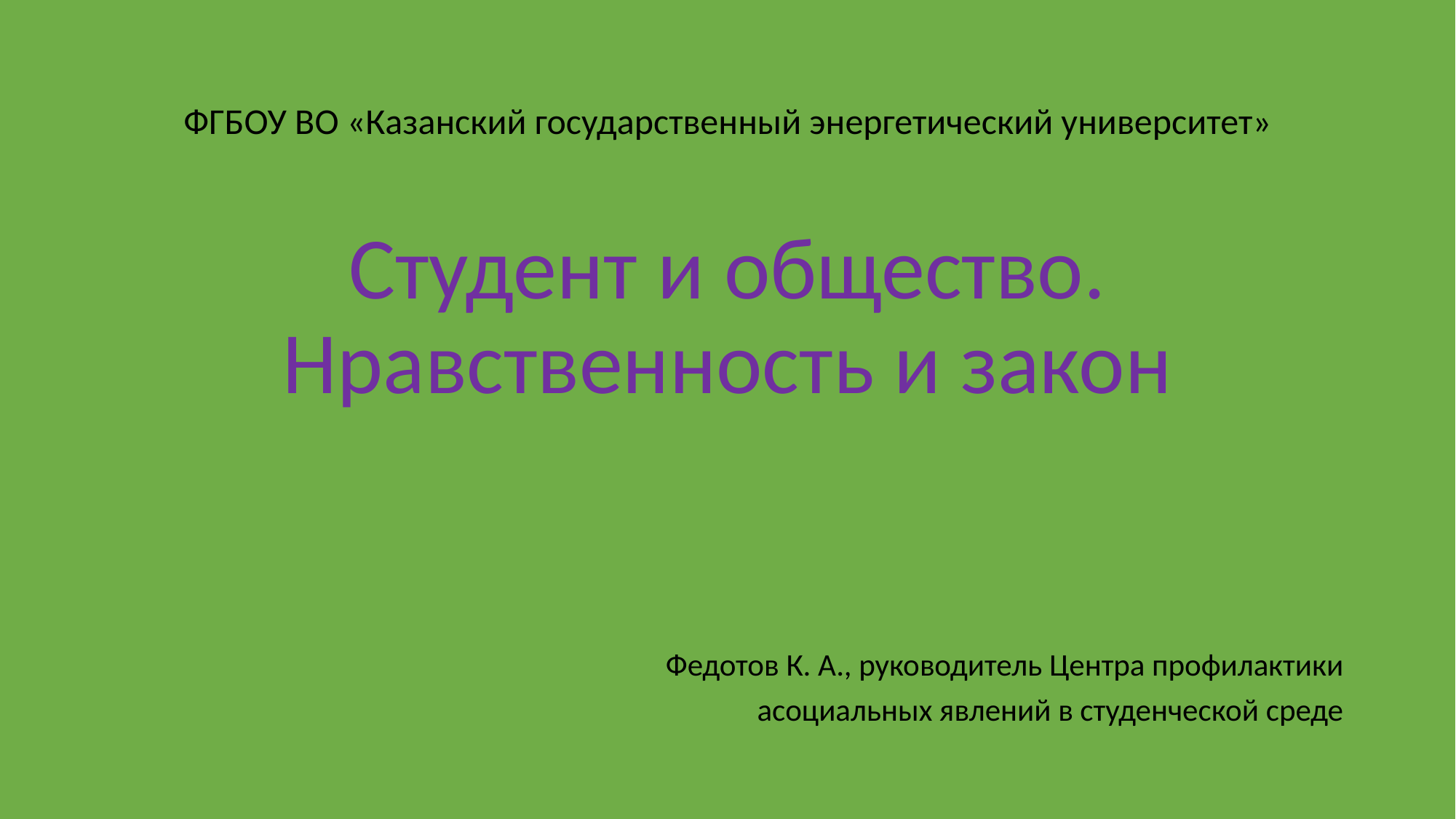

# ФГБОУ ВО «Казанский государственный энергетический университет»
Студент и общество. Нравственность и закон

Федотов К. А., руководитель Центра профилактики
асоциальных явлений в студенческой среде